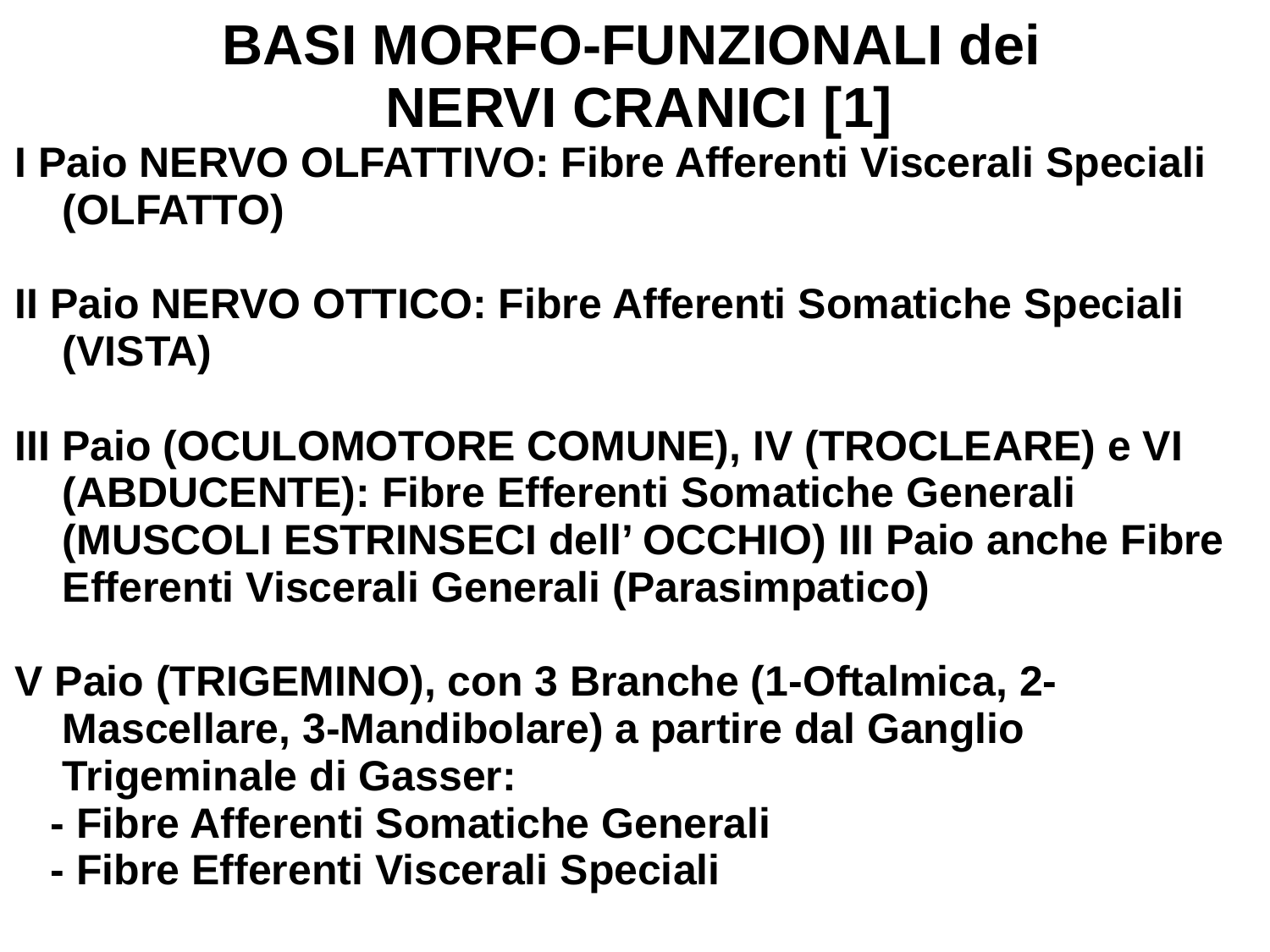

# BASI MORFO-FUNZIONALI dei NERVI CRANICI [1]
I Paio NERVO OLFATTIVO: Fibre Afferenti Viscerali Speciali (OLFATTO)

II Paio NERVO OTTICO: Fibre Afferenti Somatiche Speciali (VISTA)

III Paio (OCULOMOTORE COMUNE), IV (TROCLEARE) e VI (ABDUCENTE): Fibre Efferenti Somatiche Generali (MUSCOLI ESTRINSECI dell’ OCCHIO) III Paio anche Fibre Efferenti Viscerali Generali (Parasimpatico)

V Paio (TRIGEMINO), con 3 Branche (1-Oftalmica, 2-Mascellare, 3-Mandibolare) a partire dal Ganglio Trigeminale di Gasser:
   - Fibre Afferenti Somatiche Generali
   - Fibre Efferenti Viscerali Speciali